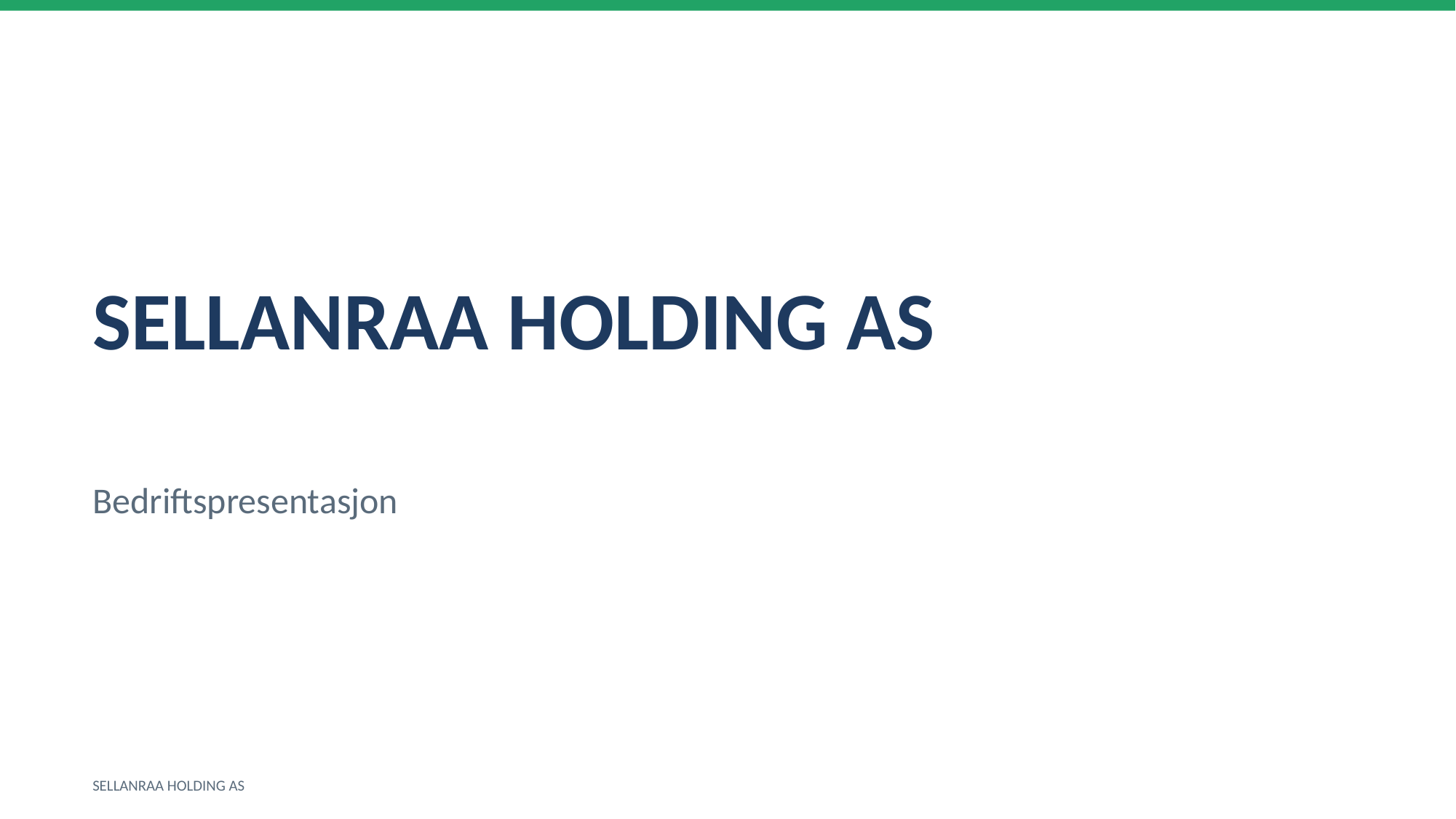

SELLANRAA HOLDING AS
Bedriftspresentasjon
SELLANRAA HOLDING AS